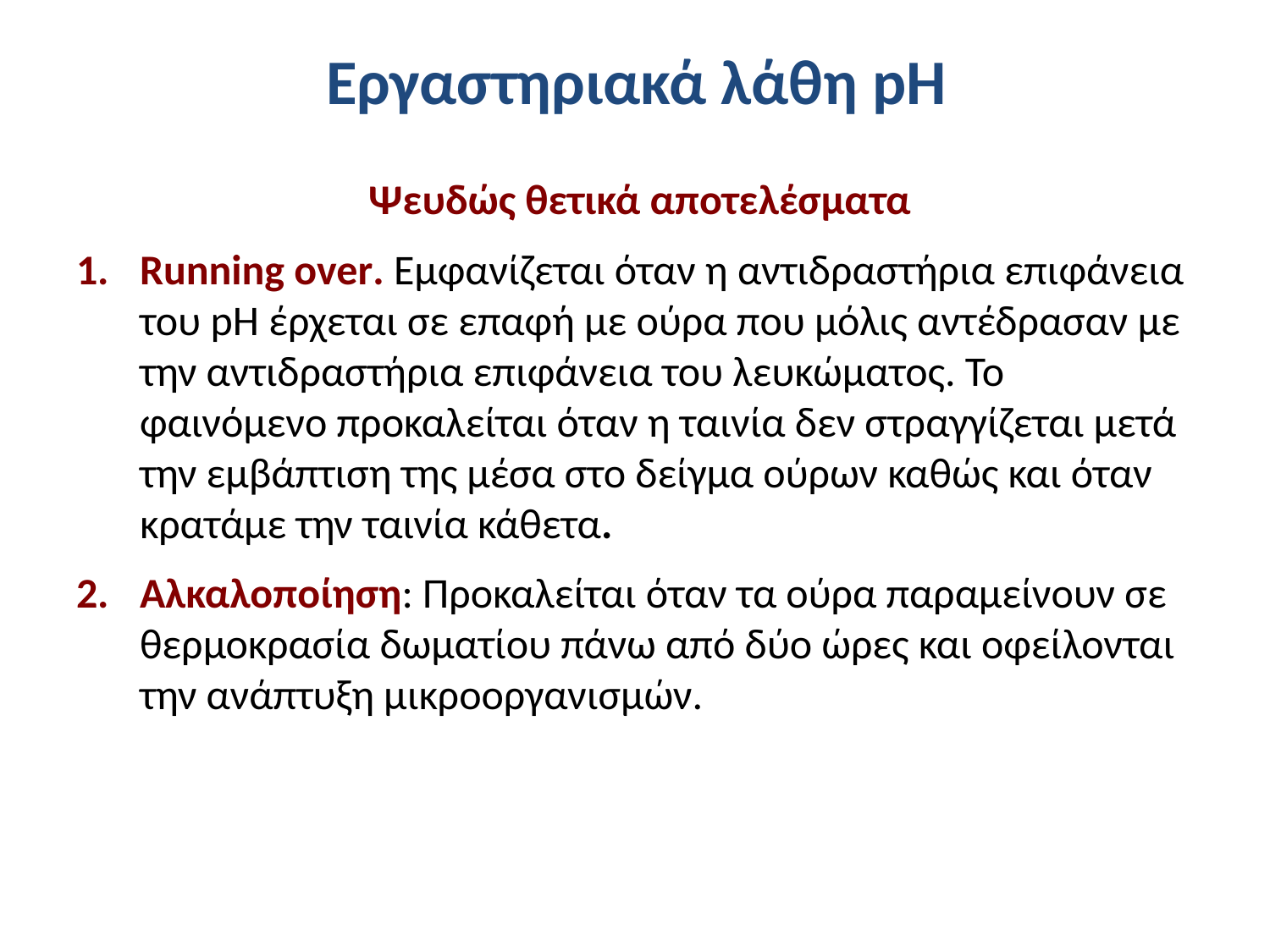

# Εργαστηριακά λάθη pΗ
 Ψευδώς θετικά αποτελέσματα
Running over. Εμφανίζεται όταν η αντιδραστήρια επιφάνεια του pH έρχεται σε επαφή με ούρα που μόλις αντέδρασαν με την αντιδραστήρια επιφάνεια του λευκώματος. Το φαινόμενο προκαλείται όταν η ταινία δεν στραγγίζεται μετά την εμβάπτιση της μέσα στο δείγμα ούρων καθώς και όταν κρατάμε την ταινία κάθετα.
Αλκαλοποίηση: Προκαλείται όταν τα ούρα παραμείνουν σε θερμοκρασία δωματίου πάνω από δύο ώρες και οφείλονται την ανάπτυξη μικροοργανισμών.